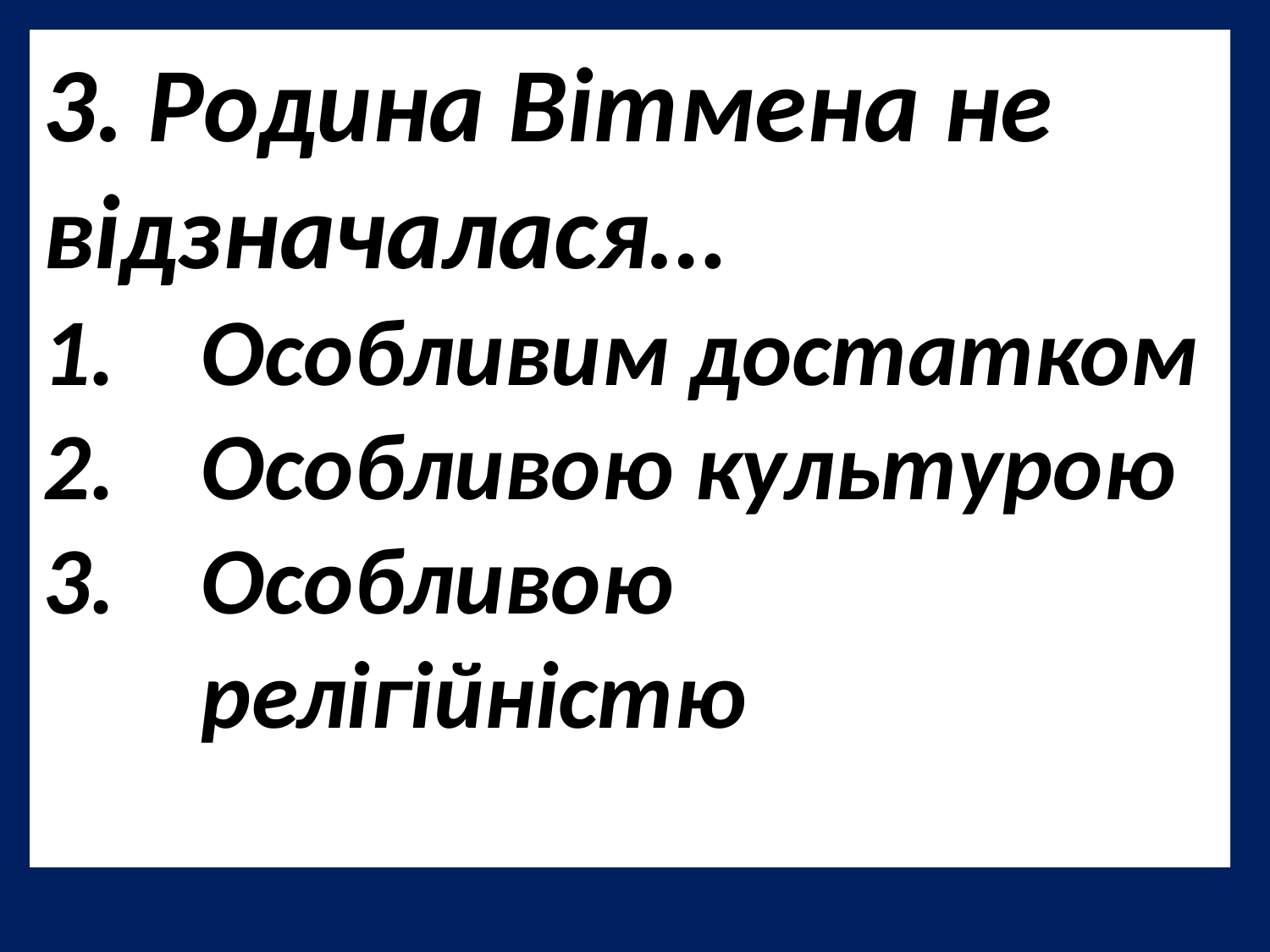

3. Родина Вітмена не відзначалася…
Особливим достатком
Особливою культурою
Особливою релігійністю